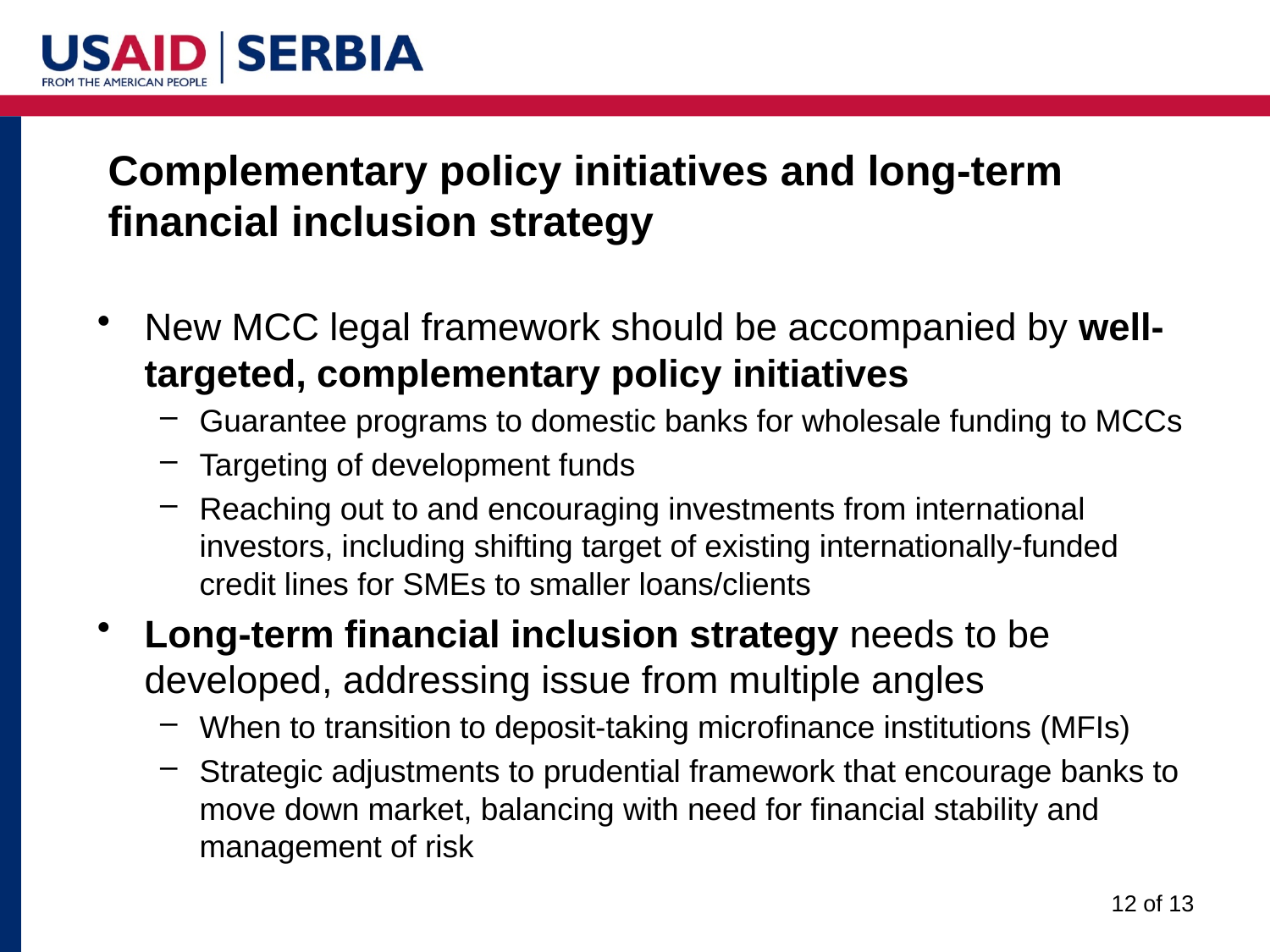

# Complementary policy initiatives and long-term financial inclusion strategy
New MCC legal framework should be accompanied by well-targeted, complementary policy initiatives
Guarantee programs to domestic banks for wholesale funding to MCCs
Targeting of development funds
Reaching out to and encouraging investments from international investors, including shifting target of existing internationally-funded credit lines for SMEs to smaller loans/clients
Long-term financial inclusion strategy needs to be developed, addressing issue from multiple angles
When to transition to deposit-taking microfinance institutions (MFIs)
Strategic adjustments to prudential framework that encourage banks to move down market, balancing with need for financial stability and management of risk

12 of 13